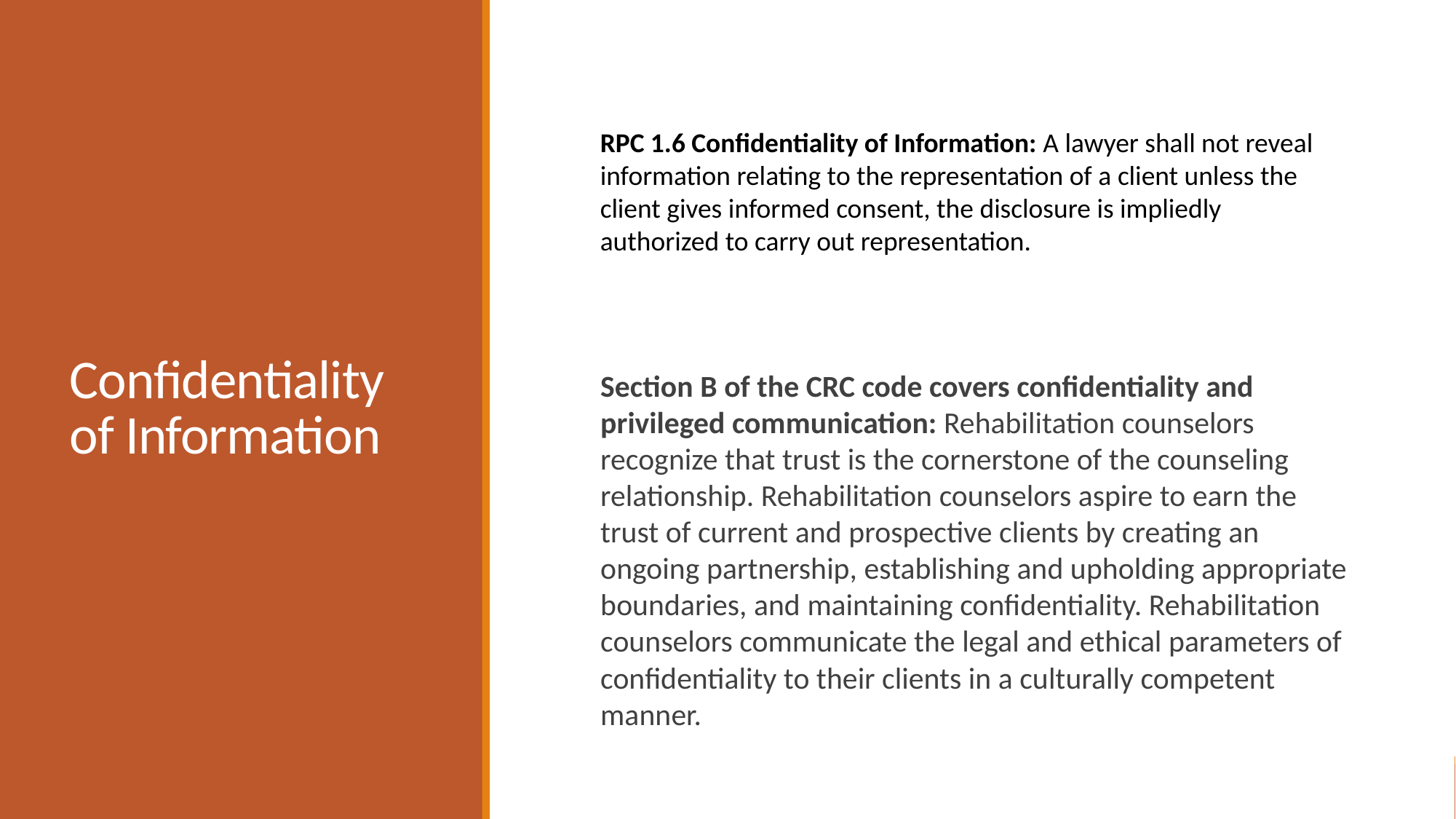

# Confidentiality of Information
RPC 1.6 Confidentiality of Information: A lawyer shall not reveal information relating to the representation of a client unless the client gives informed consent, the disclosure is impliedly authorized to carry out representation.

Section B of the CRC code covers confidentiality and privileged communication: Rehabilitation counselors recognize that trust is the cornerstone of the counseling relationship. Rehabilitation counselors aspire to earn the trust of current and prospective clients by creating an ongoing partnership, establishing and upholding appropriate boundaries, and maintaining confidentiality. Rehabilitation counselors communicate the legal and ethical parameters of confidentiality to their clients in a culturally competent manner.